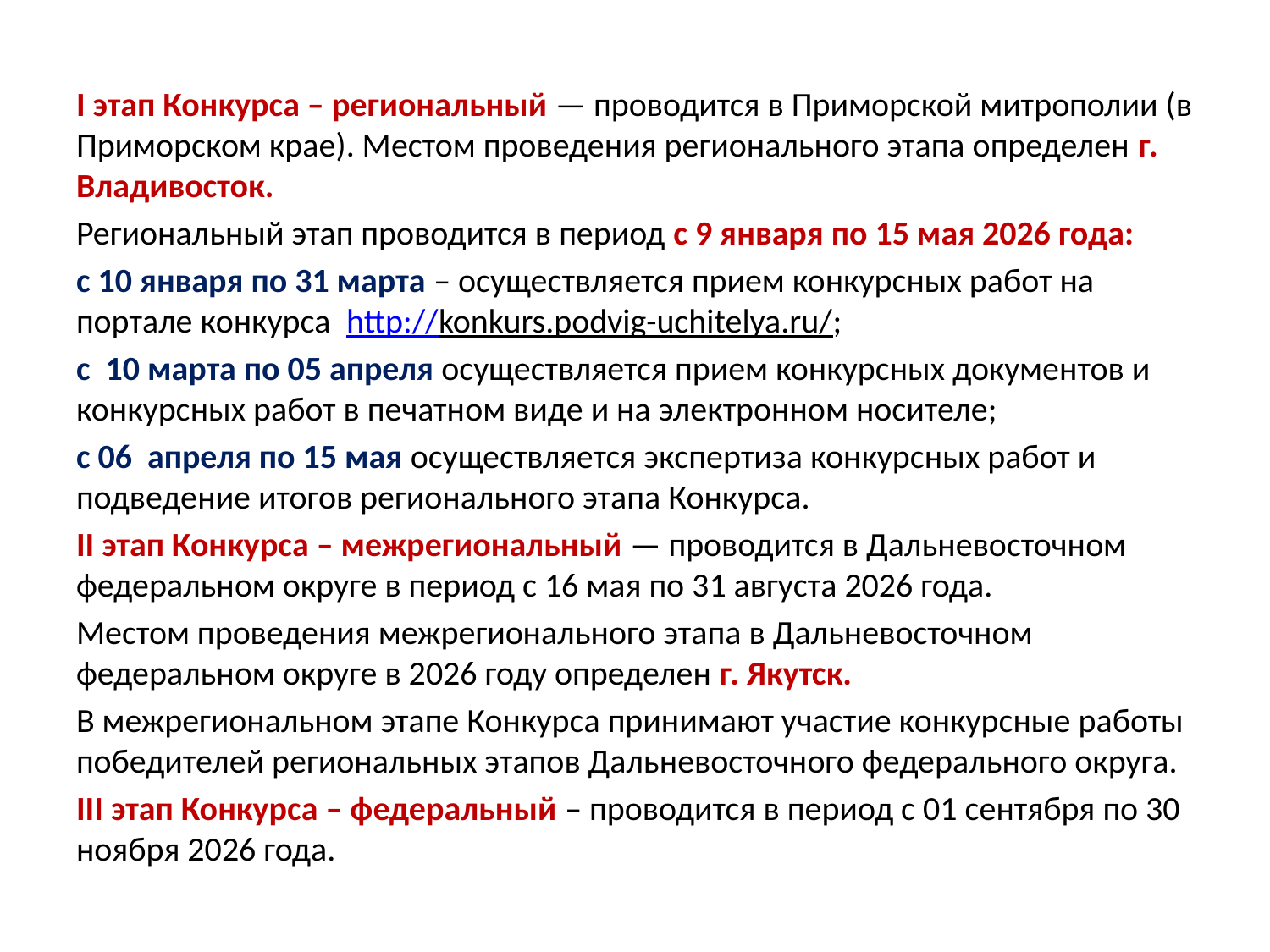

I этап Конкурса – региональный — проводится в Приморской митрополии (в Приморском крае). Местом проведения регионального этапа определен г. Владивосток.
Региональный этап проводится в период с 9 января по 15 мая 2026 года:
с 10 января по 31 марта – осуществляется прием конкурсных работ на портале конкурса  http://konkurs.podvig-uchitelya.ru/;
с  10 марта по 05 апреля осуществляется прием конкурсных документов и конкурсных работ в печатном виде и на электронном носителе;
с 06  апреля по 15 мая осуществляется экспертиза конкурсных работ и подведение итогов регионального этапа Конкурса.
II этап Конкурса – межрегиональный — проводится в Дальневосточном федеральном округе в период с 16 мая по 31 августа 2026 года.
Местом проведения межрегионального этапа в Дальневосточном федеральном округе в 2026 году определен г. Якутск.
В межрегиональном этапе Конкурса принимают участие конкурсные работы победителей региональных этапов Дальневосточного федерального округа.
III этап Конкурса – федеральный – проводится в период с 01 сентября по 30 ноября 2026 года.